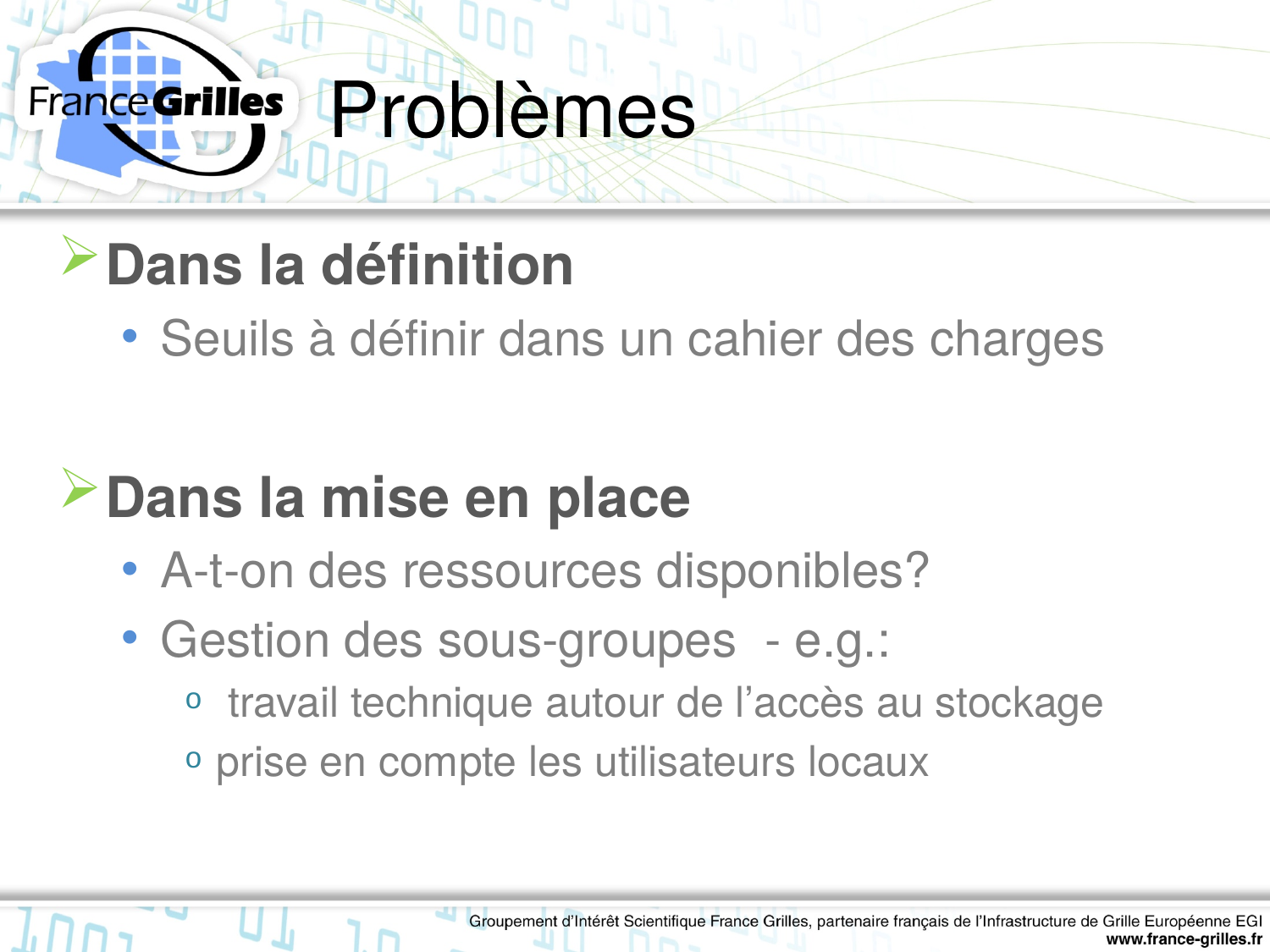

# Problèmes
Dans la définition
Seuils à définir dans un cahier des charges

Dans la mise en place
A-t-on des ressources disponibles?
Gestion des sous-groupes  - e.g.:
 travail technique autour de l’accès au stockage
prise en compte les utilisateurs locaux